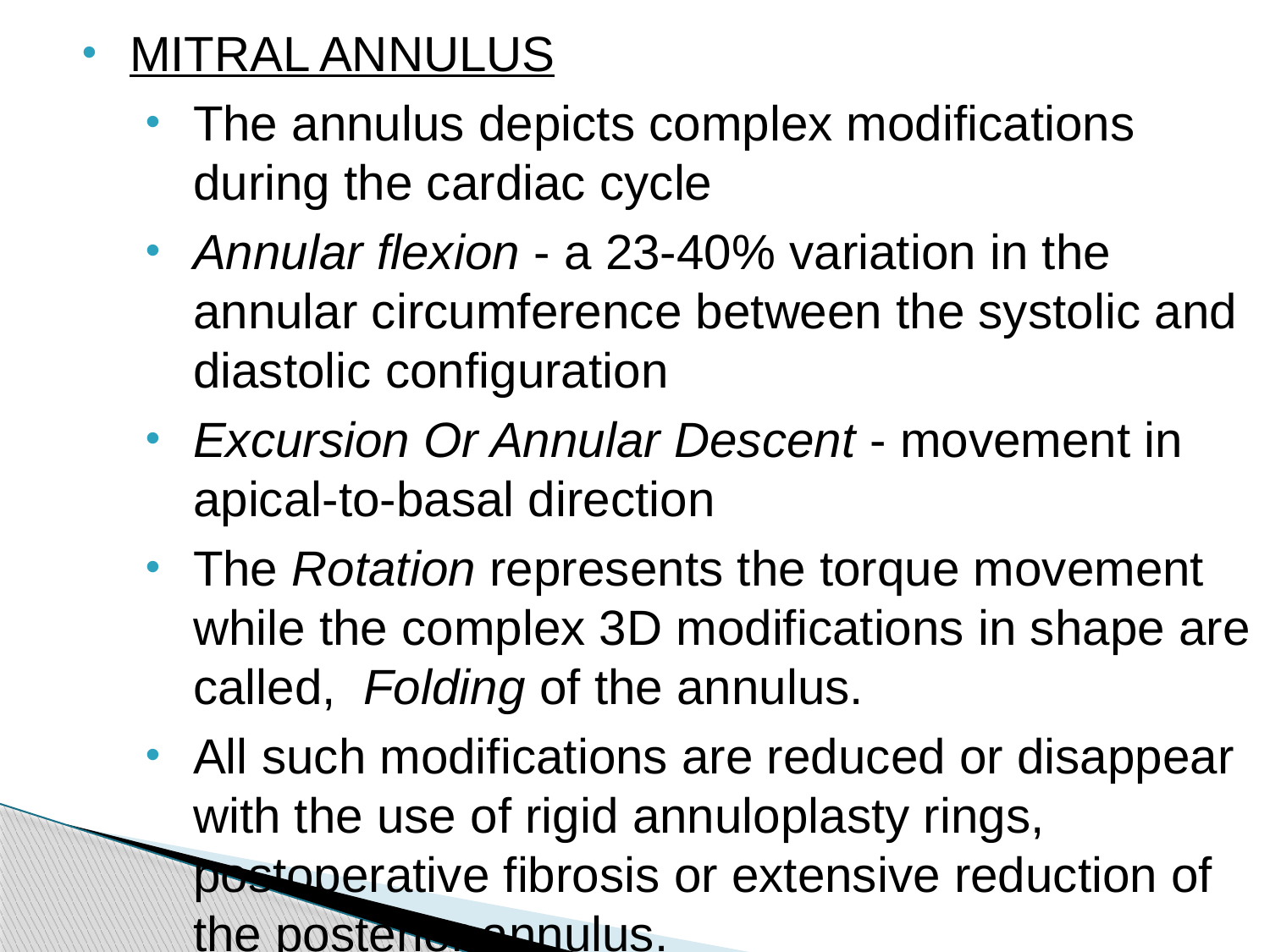

MITRAL ANNULUS
The annulus depicts complex modifications during the cardiac cycle
Annular flexion - a 23-40% variation in the annular circumference between the systolic and diastolic configuration
Excursion Or Annular Descent - movement in apical-to-basal direction
The Rotation represents the torque movement while the complex 3D modifications in shape are called,  Folding of the annulus.
All such modifications are reduced or disappear with the use of rigid annuloplasty rings, postoperative fibrosis or extensive reduction of the posterior annulus.
#